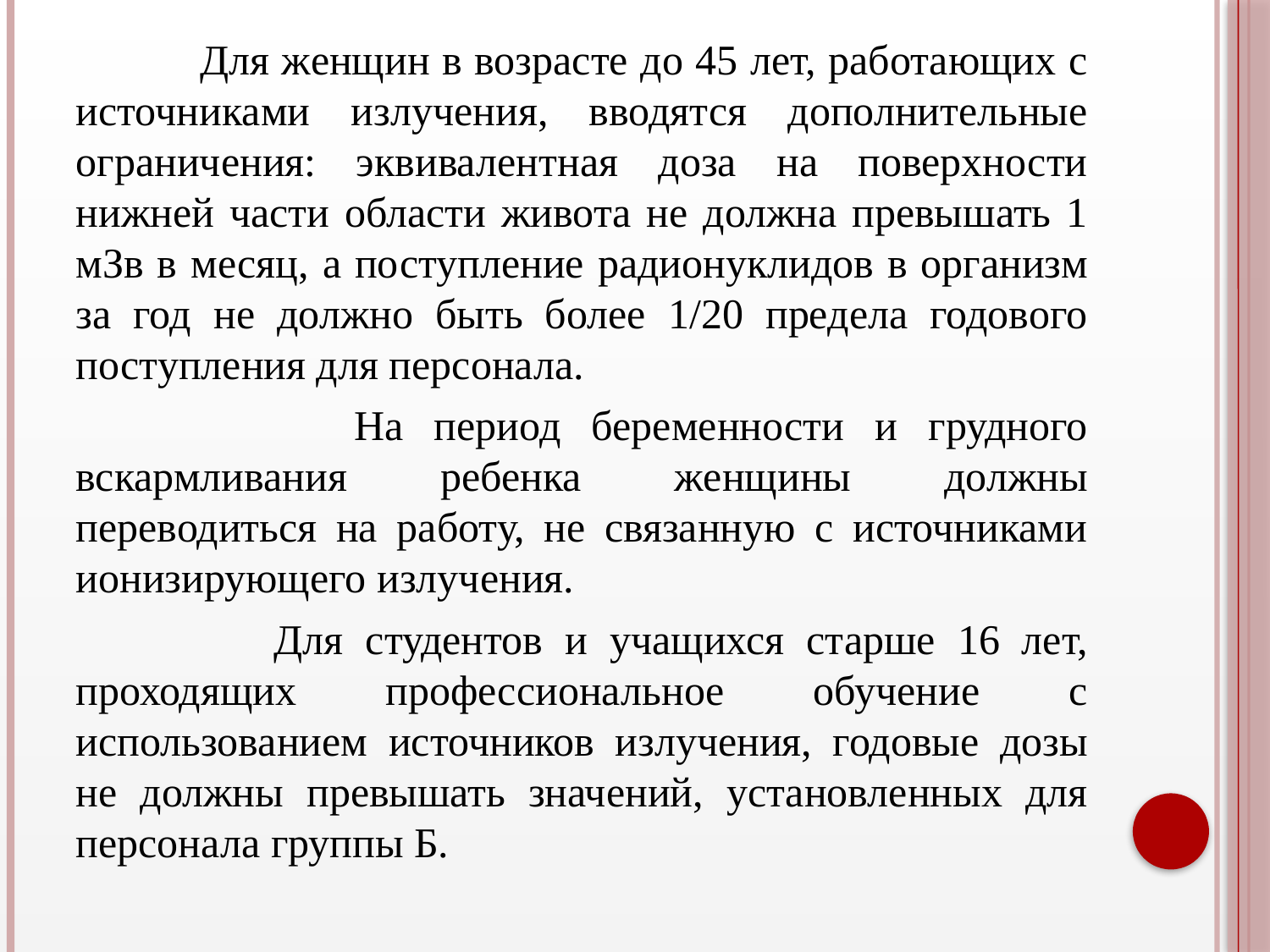

Для женщин в возрасте до 45 лет, работающих с источниками излучения, вводятся дополнительные ограничения: эквивалентная доза на поверхности нижней части области живота не должна превышать 1 мЗв в месяц, а поступление радионуклидов в организм за год не должно быть более 1/20 предела годового поступления для персонала.
         На период беременности и грудного вскармливания ребенка женщины должны переводиться на работу, не связанную с источниками ионизирующего излучения.
         Для студентов и учащихся старше 16 лет, проходящих профессиональное обучение с использованием источников излучения, годовые дозы не должны превышать значений, установленных для персонала группы Б.